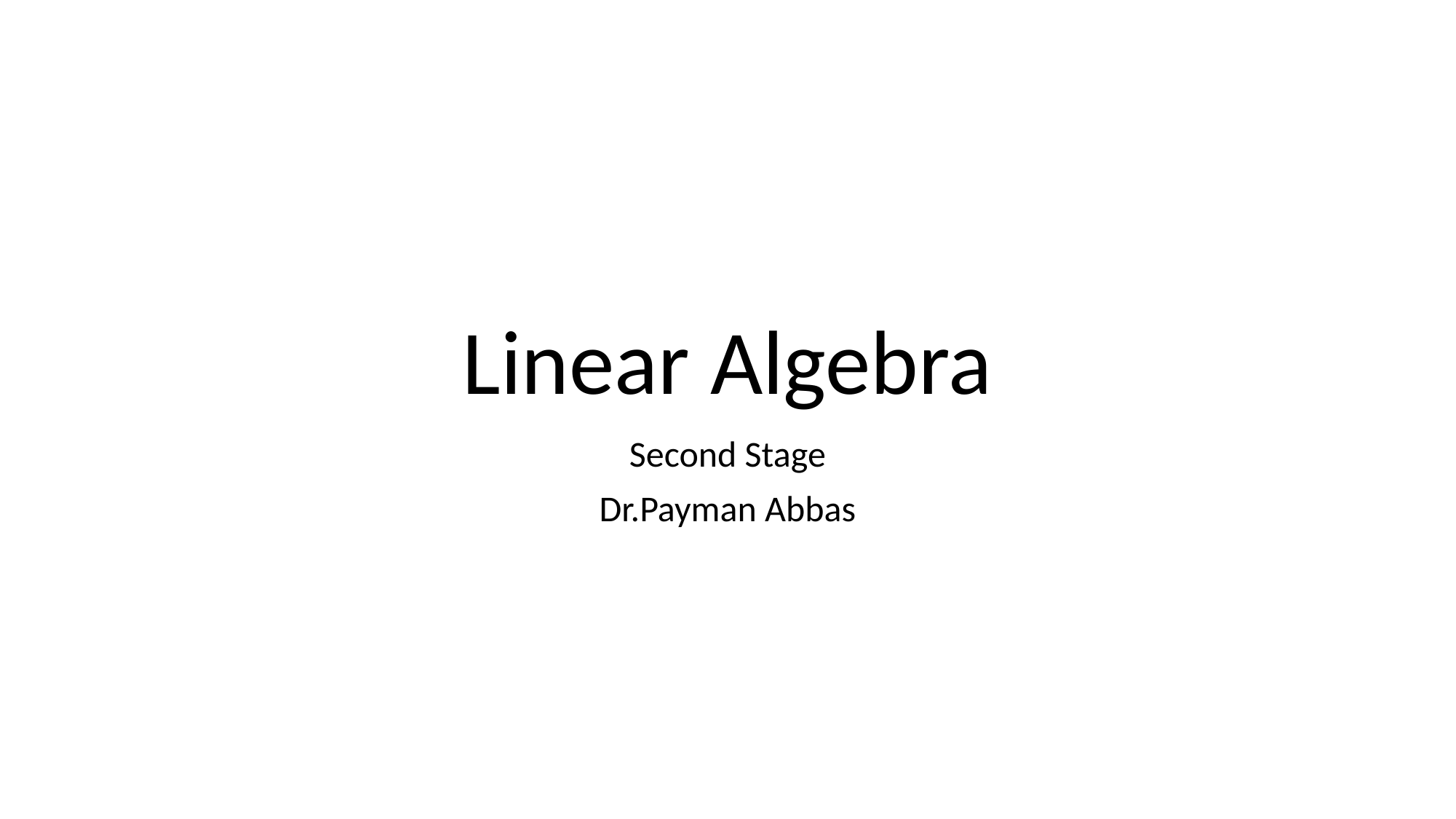

# Linear Algebra
Second Stage
Dr.Payman Abbas